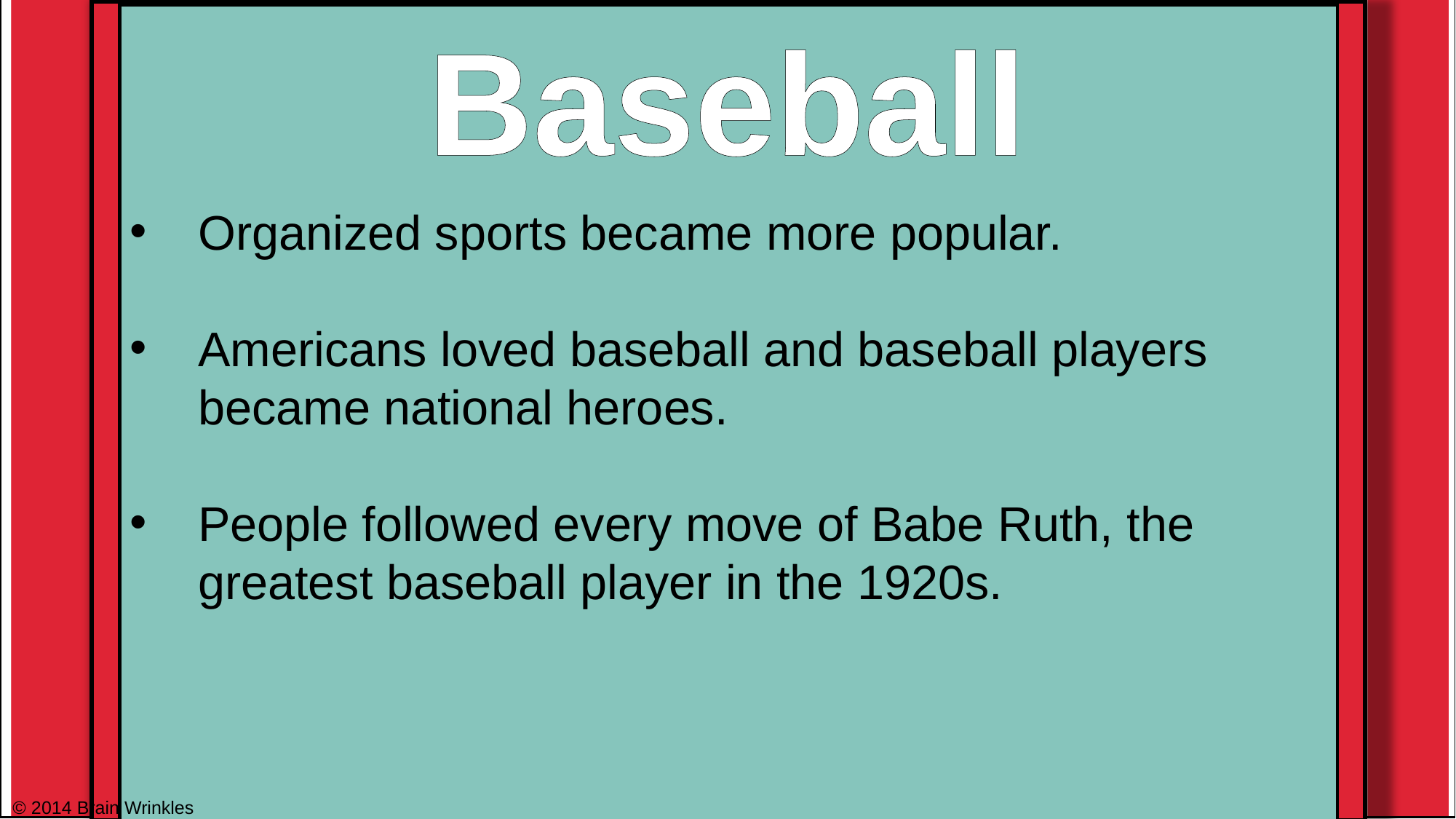

Baseball

Organized sports became more popular.

Americans loved baseball and baseball players became national heroes.

People followed every move of Babe Ruth, the greatest baseball player in the 1920s.
© 2014 Brain Wrinkles